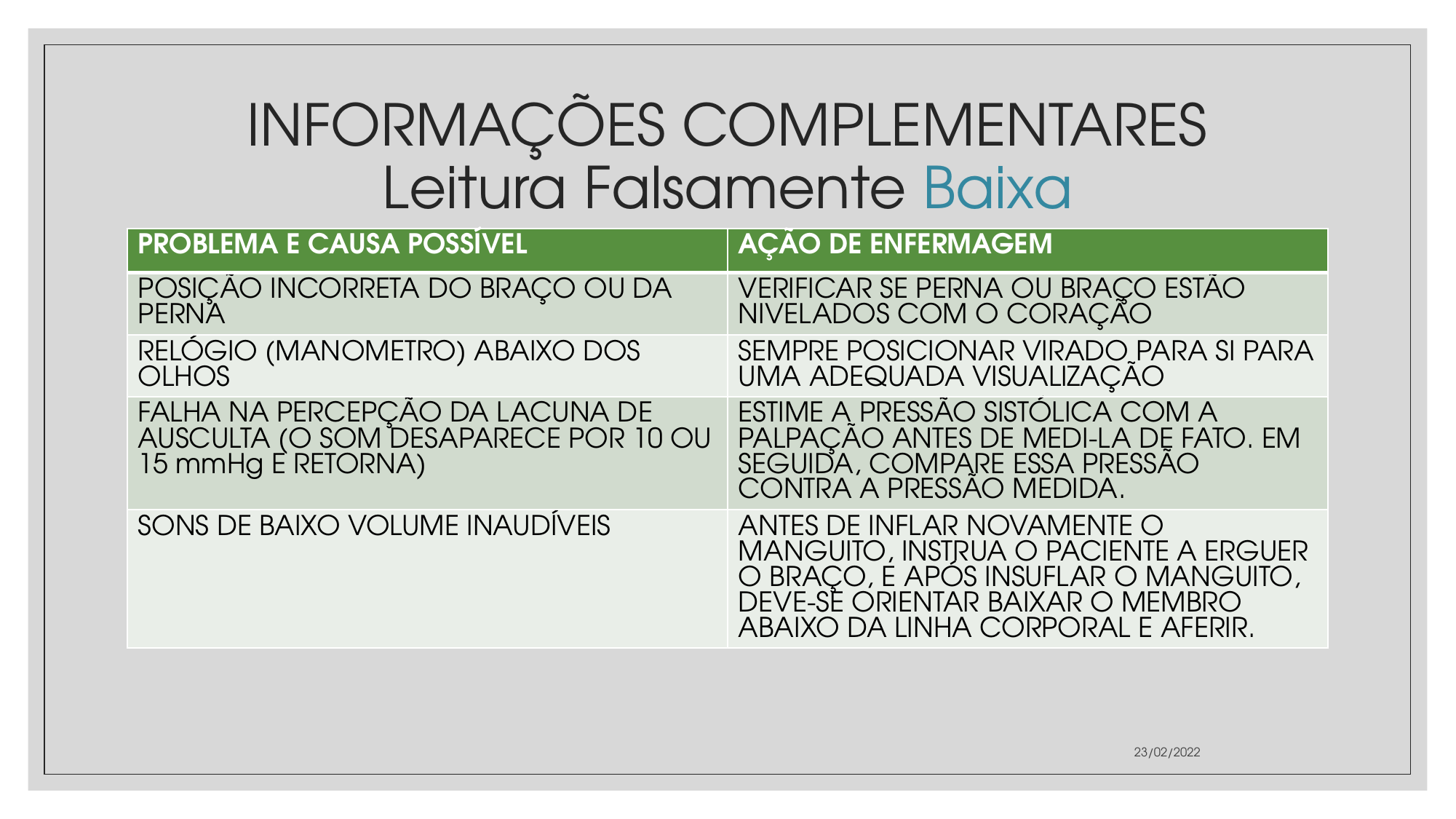

# INFORMAÇÕES COMPLEMENTARES Leitura Falsamente Baixa
| PROBLEMA E CAUSA POSSÍVEL | AÇÃO DE ENFERMAGEM |
| --- | --- |
| POSIÇÃO INCORRETA DO BRAÇO OU DA PERNA | VERIFICAR SE PERNA OU BRAÇO ESTÃO NIVELADOS COM O CORAÇÃO |
| RELÓGIO (MANOMETRO) ABAIXO DOS OLHOS | SEMPRE POSICIONAR VIRADO PARA SI PARA UMA ADEQUADA VISUALIZAÇÃO |
| FALHA NA PERCEPÇÃO DA LACUNA DE AUSCULTA (O SOM DESAPARECE POR 10 OU 15 mmHg E RETORNA) | ESTIME A PRESSÃO SISTÓLICA COM A PALPAÇÃO ANTES DE MEDI-LA DE FATO. EM SEGUIDA, COMPARE ESSA PRESSÃO CONTRA A PRESSÃO MEDIDA. |
| SONS DE BAIXO VOLUME INAUDÍVEIS | ANTES DE INFLAR NOVAMENTE O MANGUITO, INSTRUA O PACIENTE A ERGUER O BRAÇO, E APÓS INSUFLAR O MANGUITO, DEVE-SE ORIENTAR BAIXAR O MEMBRO ABAIXO DA LINHA CORPORAL E AFERIR. |
23/02/2022